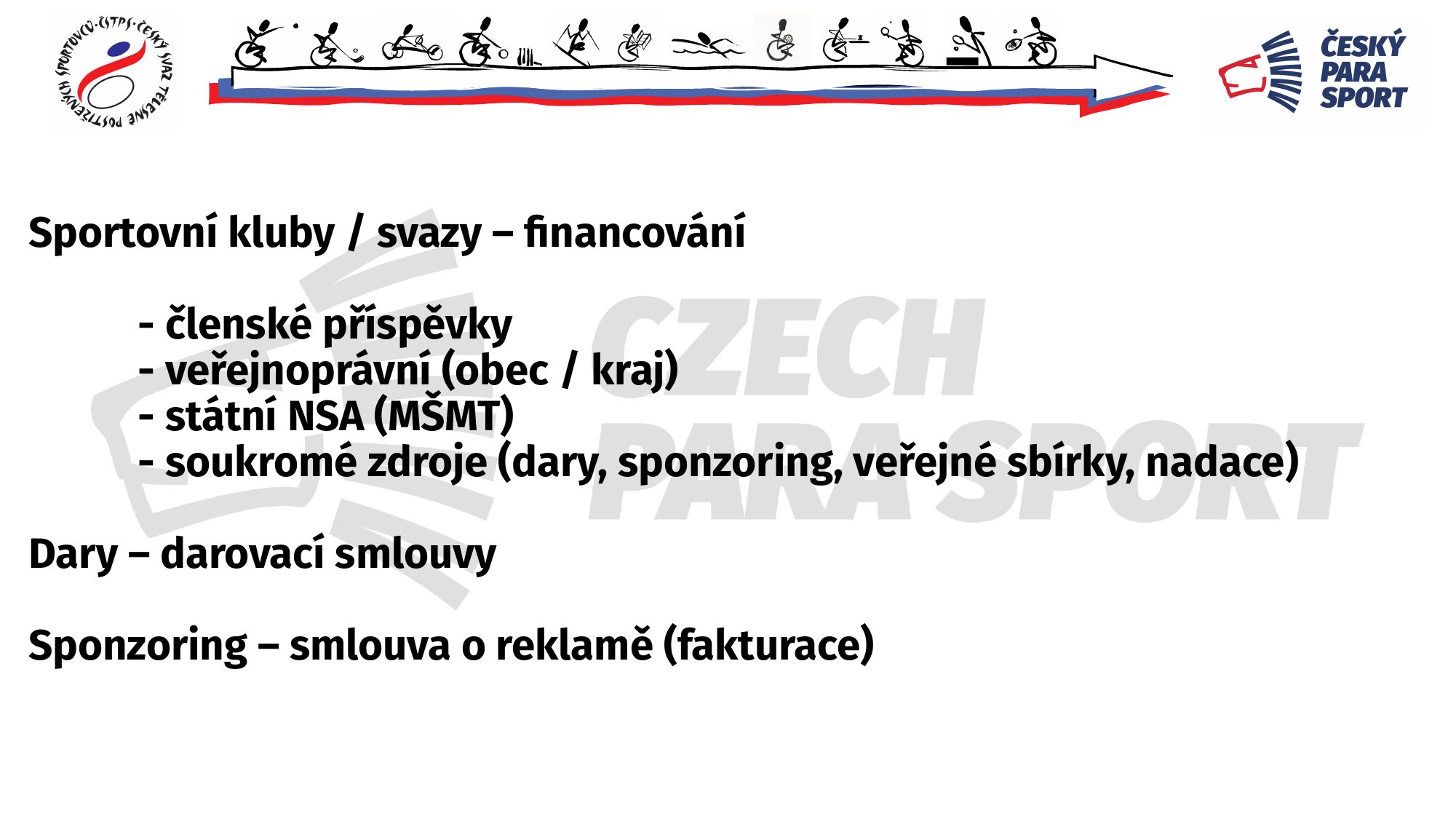

# Sportovní kluby / svazy – financování - členské příspěvky - veřejnoprávní (obec / kraj) - státní NSA (MŠMT) - soukromé zdroje (dary, sponzoring, veřejné sbírky, nadace) Dary – darovací smlouvy Sponzoring – smlouva o reklamě (fakturace)